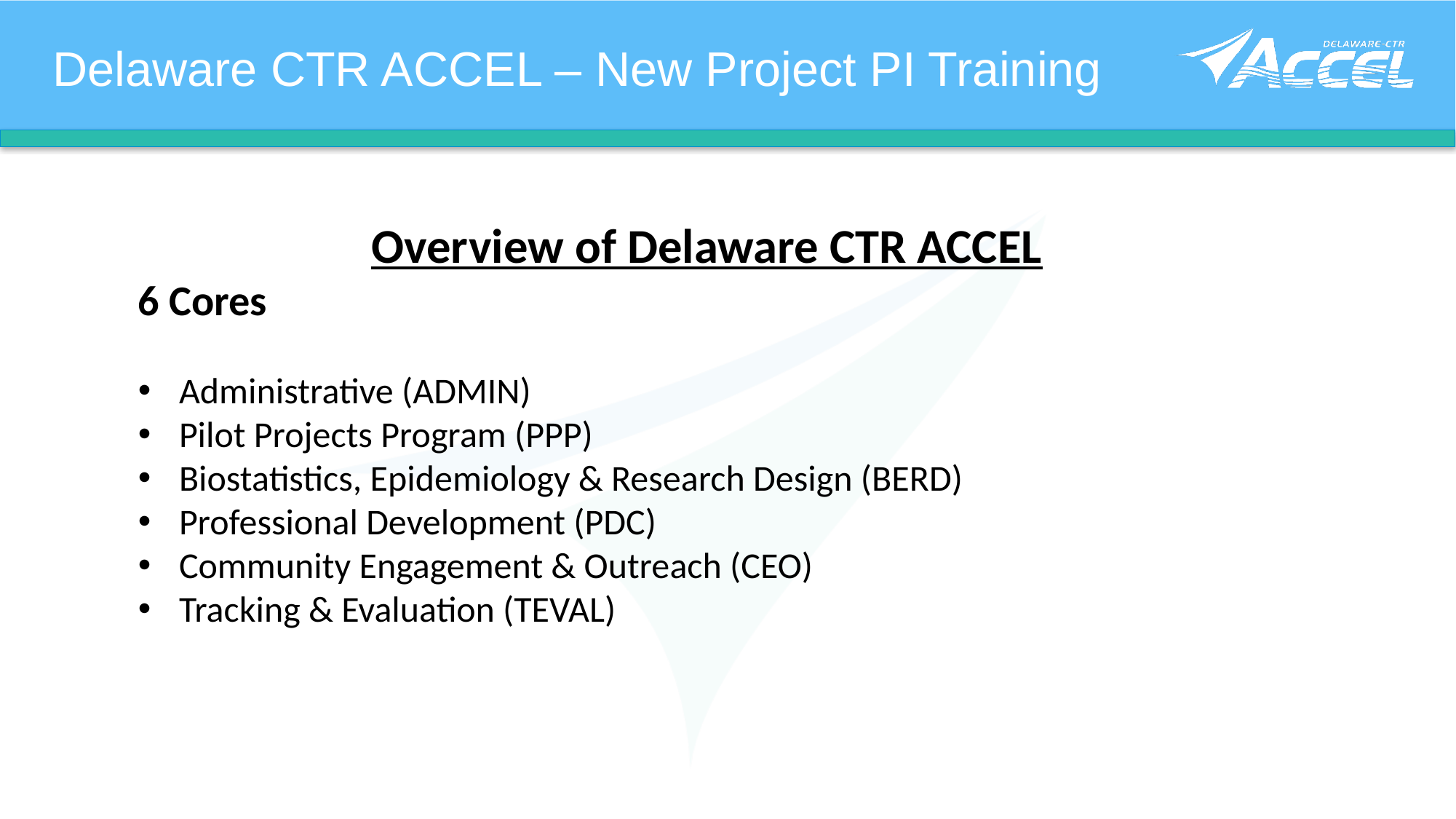

Delaware CTR ACCEL – New Project PI Training
Overview of Delaware CTR ACCEL
	6 Cores

Administrative (ADMIN)
Pilot Projects Program (PPP)
Biostatistics, Epidemiology & Research Design (BERD)
Professional Development (PDC)
Community Engagement & Outreach (CEO)
Tracking & Evaluation (TEVAL)